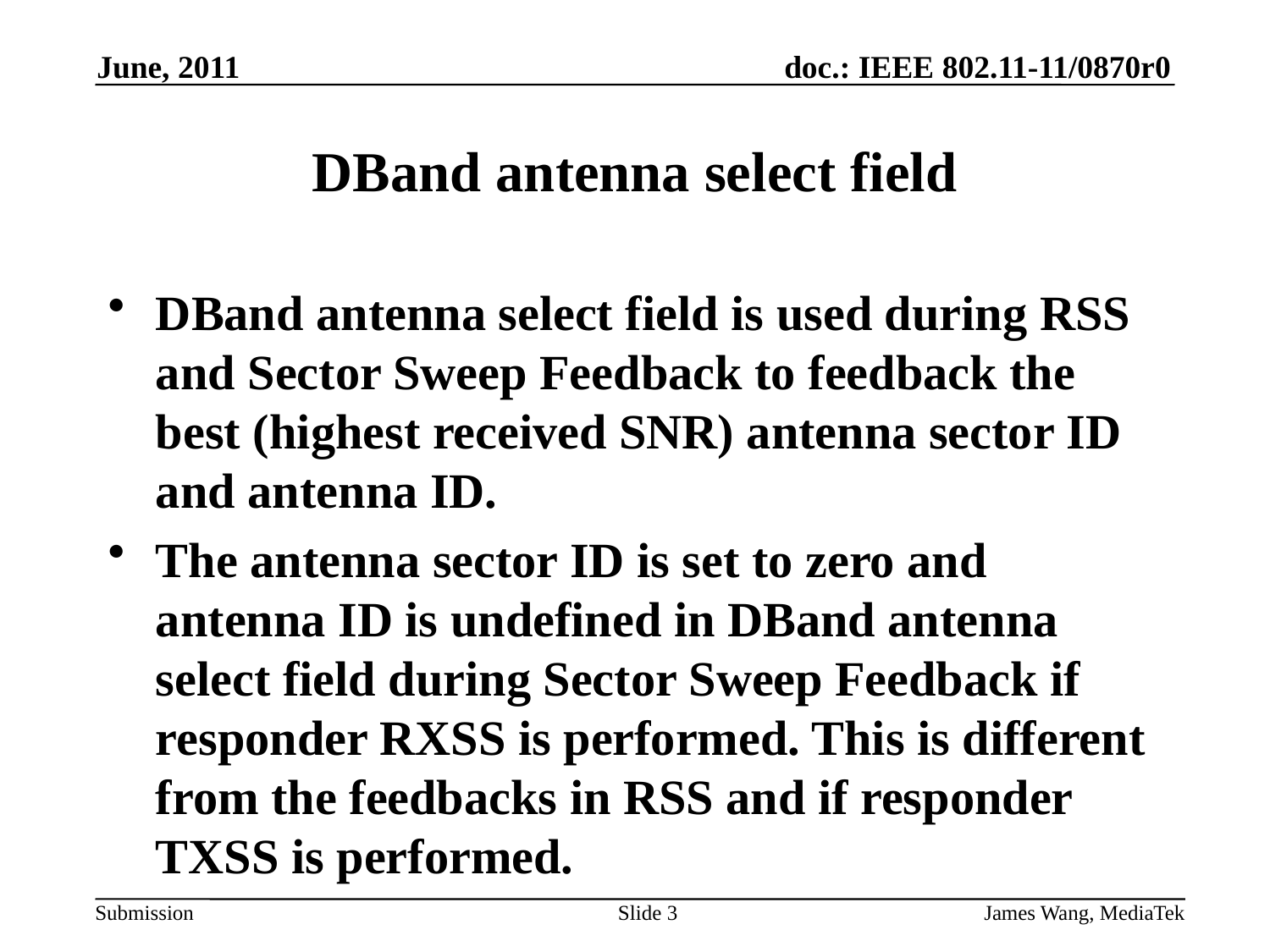

June, 2011
# DBand antenna select field
DBand antenna select field is used during RSS and Sector Sweep Feedback to feedback the best (highest received SNR) antenna sector ID and antenna ID.
The antenna sector ID is set to zero and antenna ID is undefined in DBand antenna select field during Sector Sweep Feedback if responder RXSS is performed. This is different from the feedbacks in RSS and if responder TXSS is performed.
Slide 3
James Wang, MediaTek